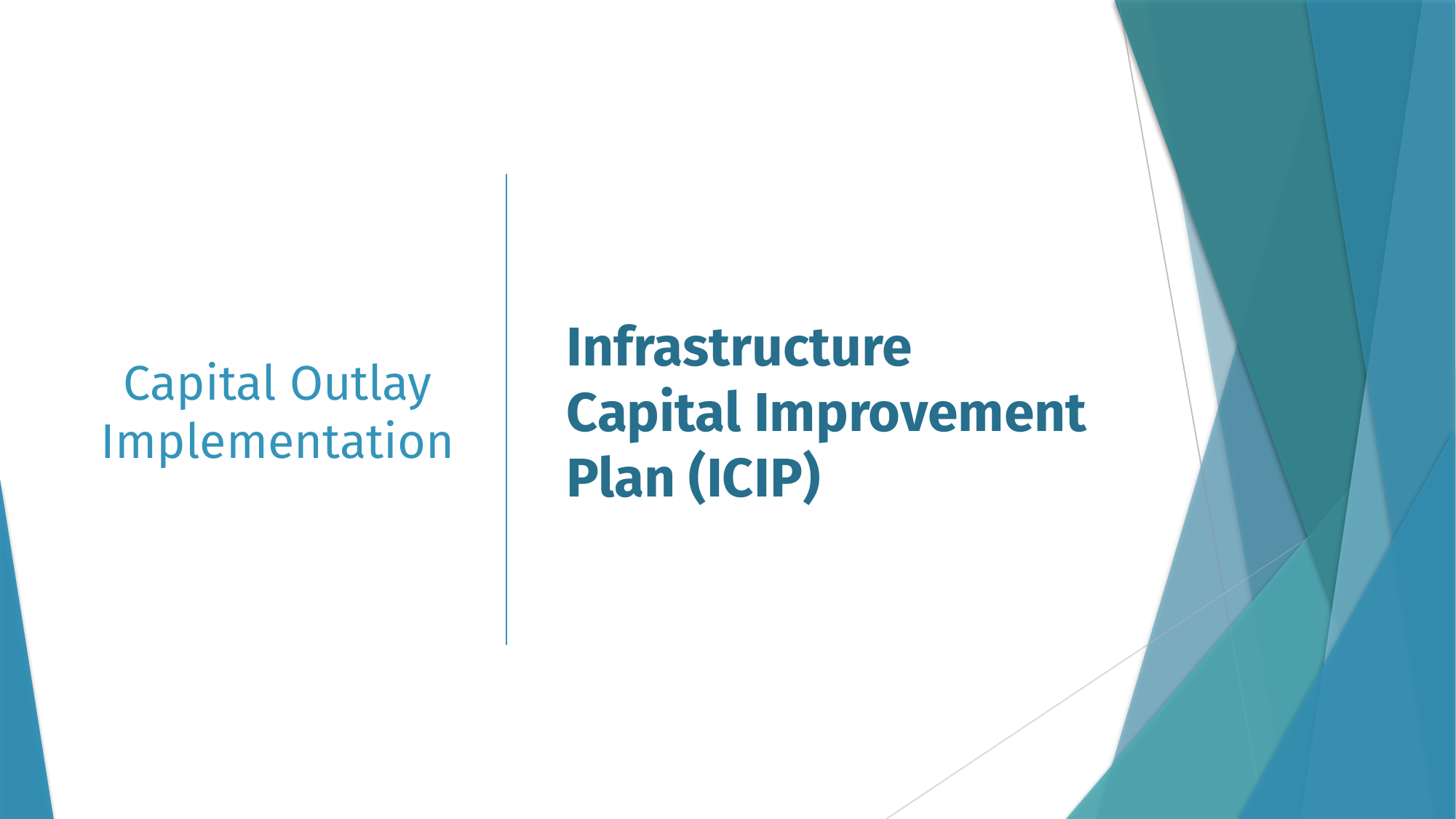

# Capital Outlay Implementation
Infrastructure Capital Improvement Plan (ICIP)